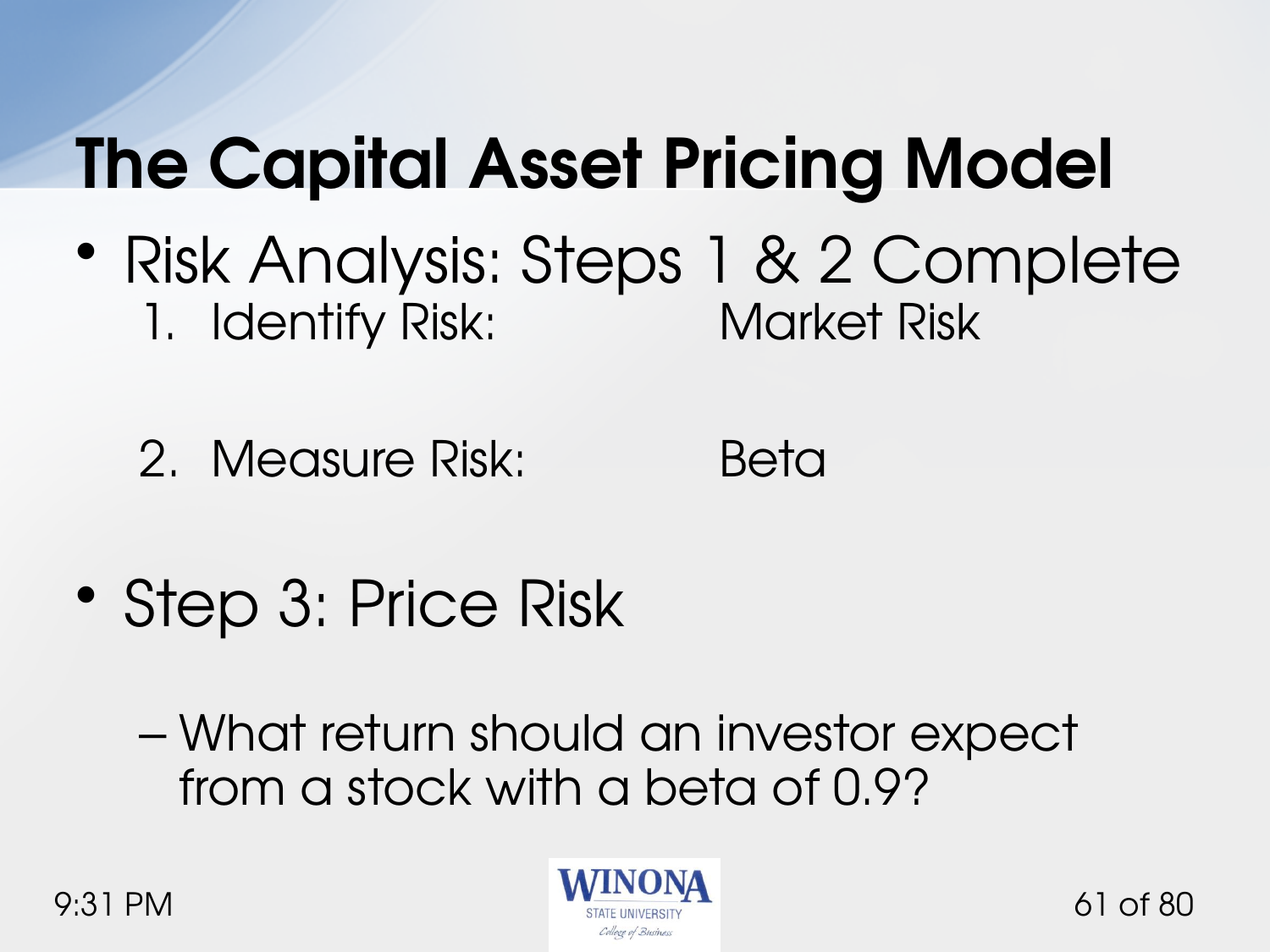

# The Capital Asset Pricing Model
Risk Analysis: Steps 1 & 2 Complete
Identify Risk:		Market Risk

Measure Risk:		Beta

Step 3: Price Risk

What return should an investor expect from a stock with a beta of 0.9?